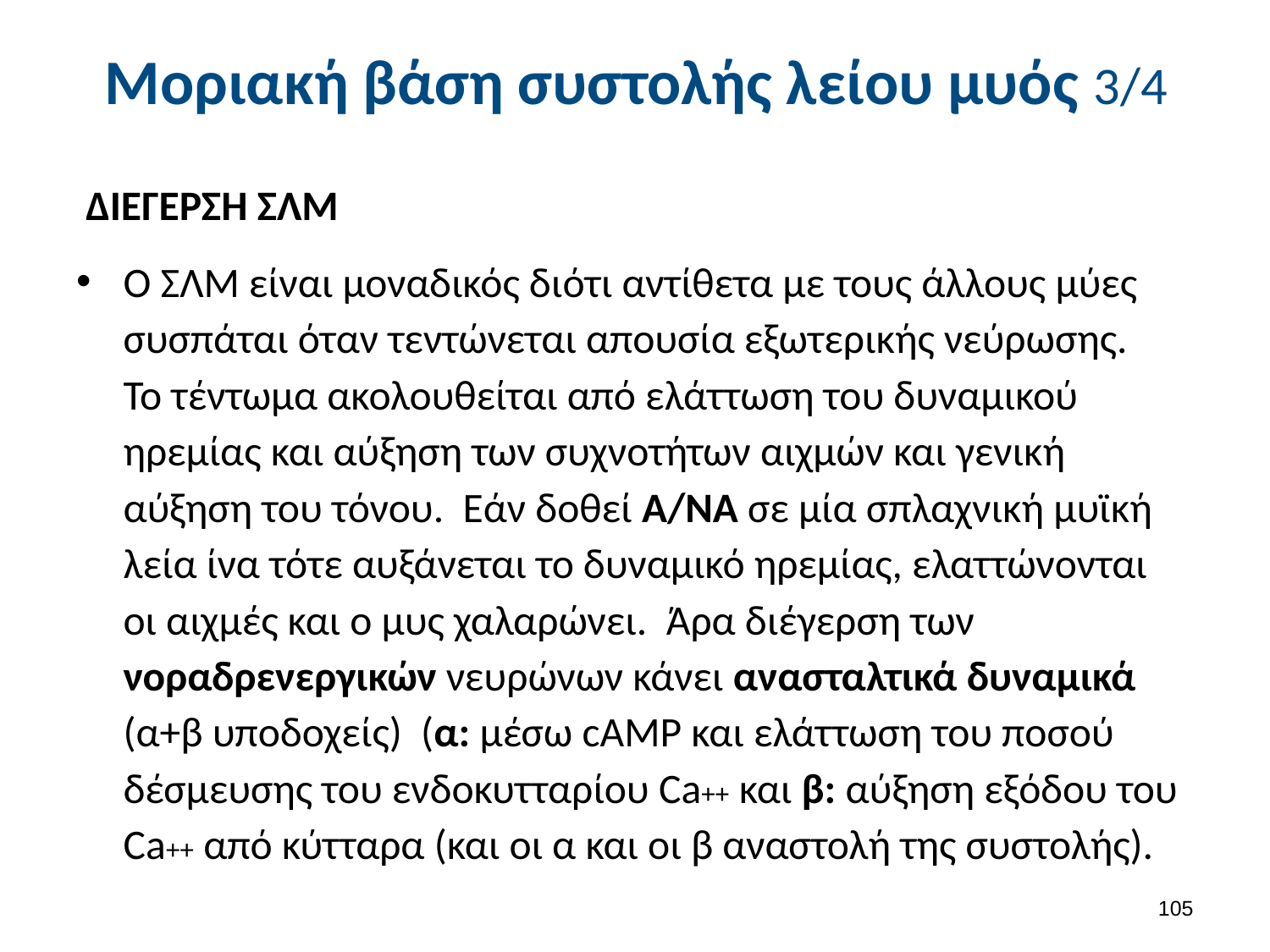

# Μοριακή βάση συστολής λείου μυός 3/4
 ΔΙΕΓΕΡΣΗ ΣΛΜ
Ο ΣΛΜ είναι μοναδικός διότι αντίθετα με τους άλλους μύες συσπάται όταν τεντώνεται απουσία εξωτερικής νεύρωσης.  Το τέντωμα ακολουθείται από ελάττωση του δυναμικού ηρεμίας και αύξηση των συχνοτήτων αιχμών και γενική αύξηση του τόνου.  Εάν δοθεί Α/ΝΑ σε μία σπλαχνική μυϊκή λεία ίνα τότε αυξάνεται το δυναμικό ηρεμίας, ελαττώνονται οι αιχμές και ο μυς χαλαρώνει.  Άρα διέγερση των νοραδρενεργικών νευρώνων κάνει ανασταλτικά δυναμικά (α+β υποδοχείς)  (α: μέσω cAMP και ελάττωση του ποσού δέσμευσης του ενδοκυτταρίου Ca++ και β: αύξηση εξόδου του Ca++ από κύτταρα (και οι α και οι β αναστολή της συστολής).
105